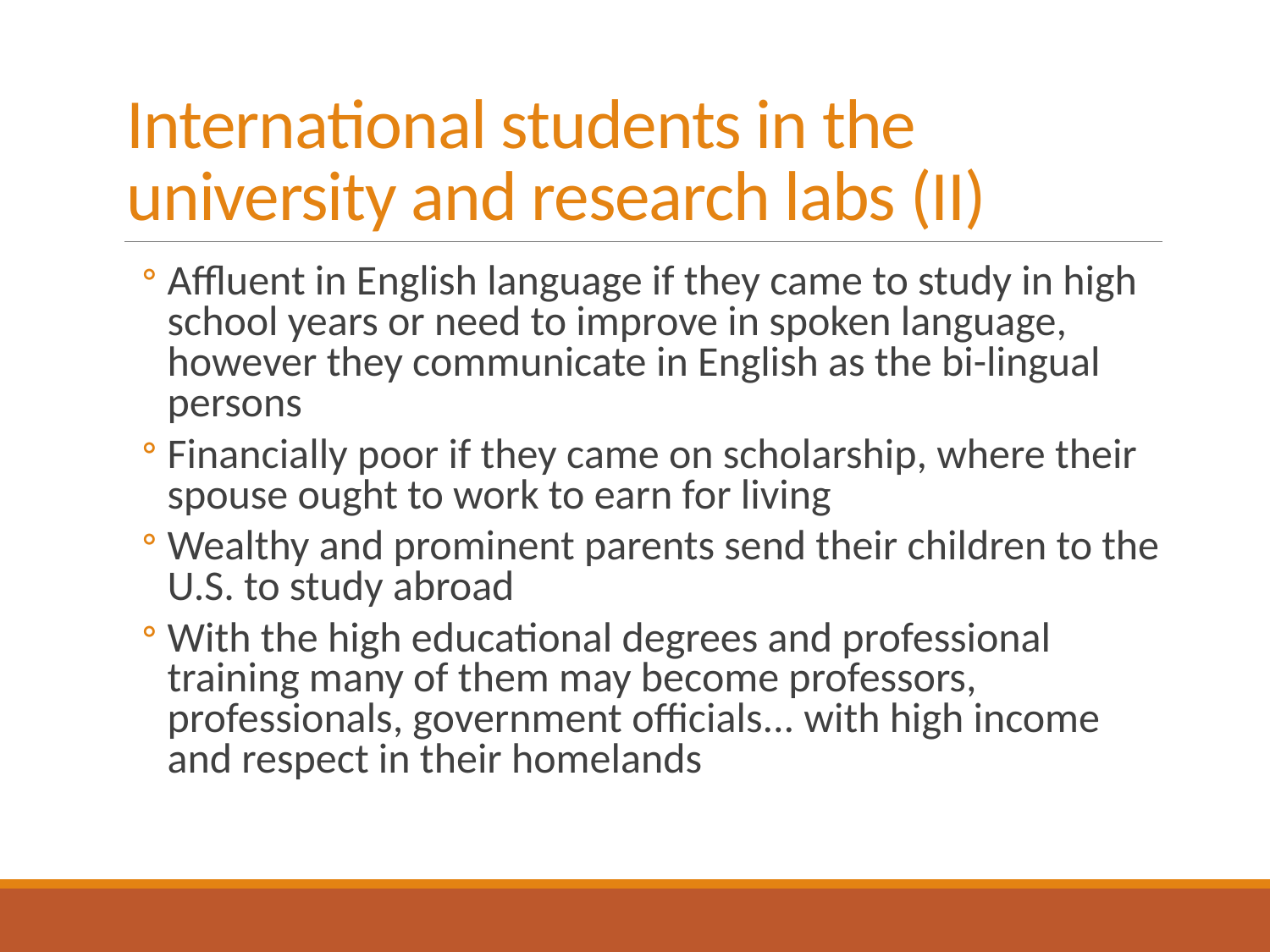

# International students in the university and research labs (II)
Affluent in English language if they came to study in high school years or need to improve in spoken language, however they communicate in English as the bi-lingual persons
Financially poor if they came on scholarship, where their spouse ought to work to earn for living
Wealthy and prominent parents send their children to the U.S. to study abroad
With the high educational degrees and professional training many of them may become professors, professionals, government officials... with high income and respect in their homelands